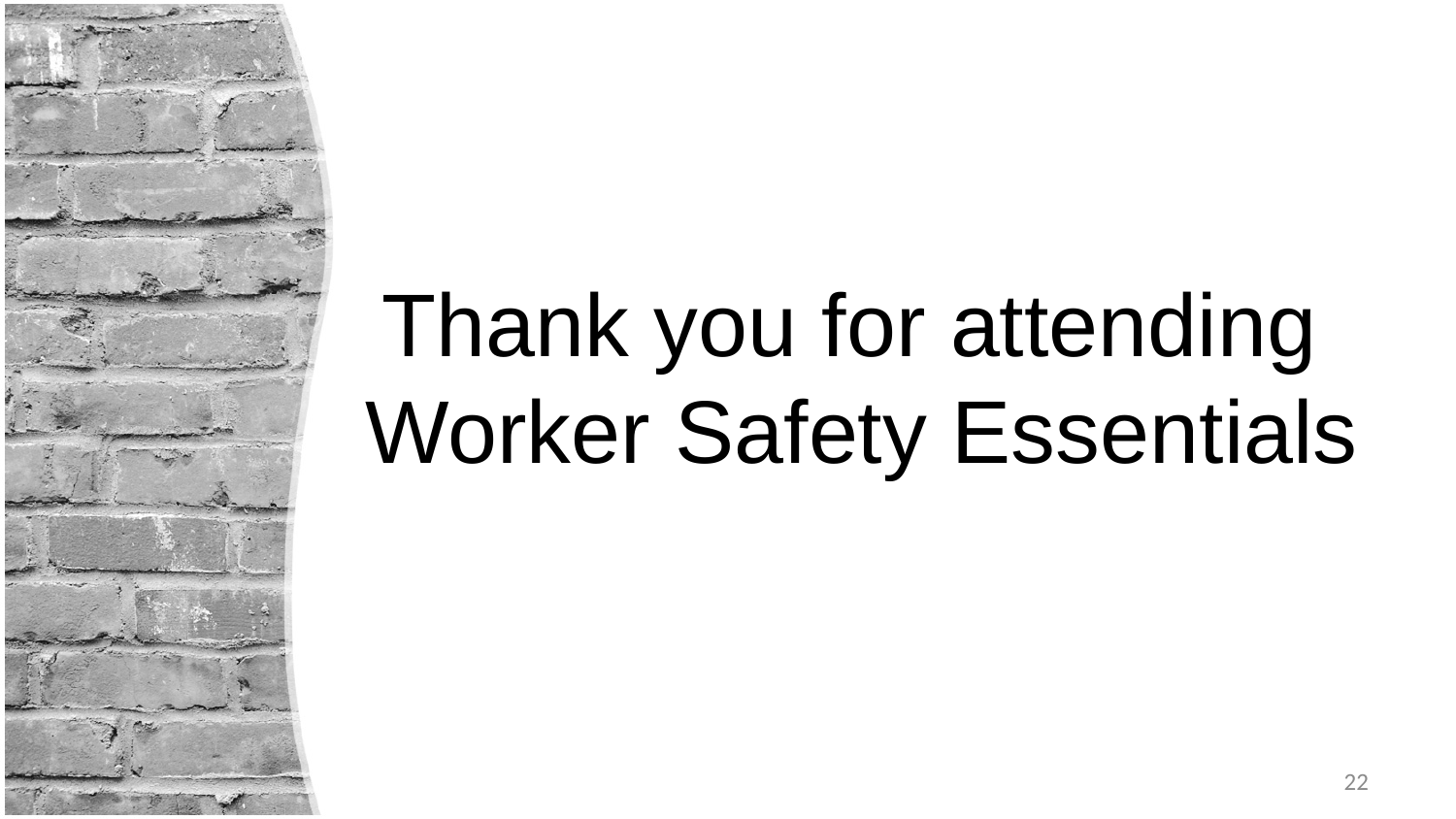

# Thank you for attending Worker Safety Essentials
22